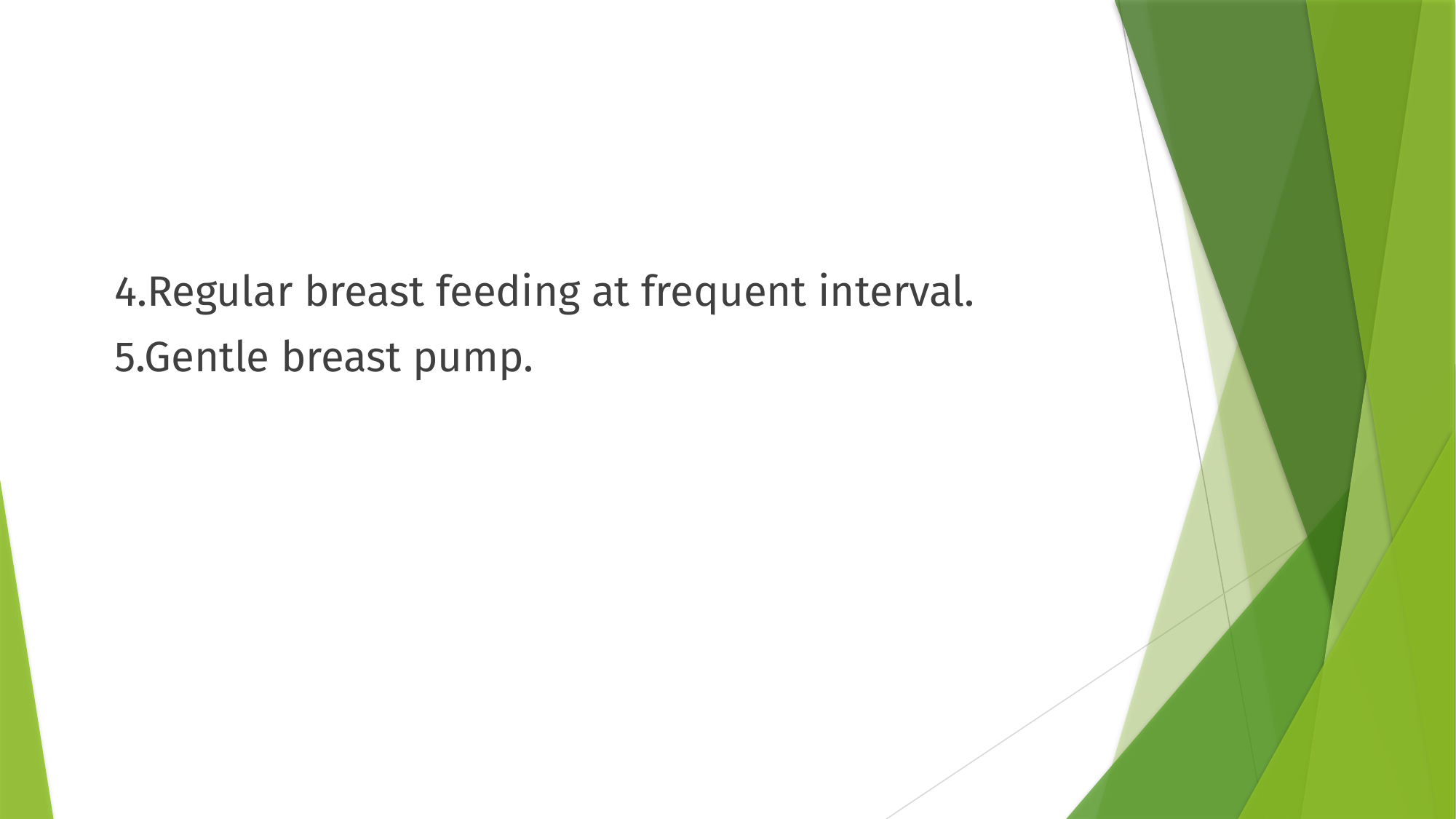

#
  4.Regular breast feeding at frequent interval.
  5.Gentle breast pump.